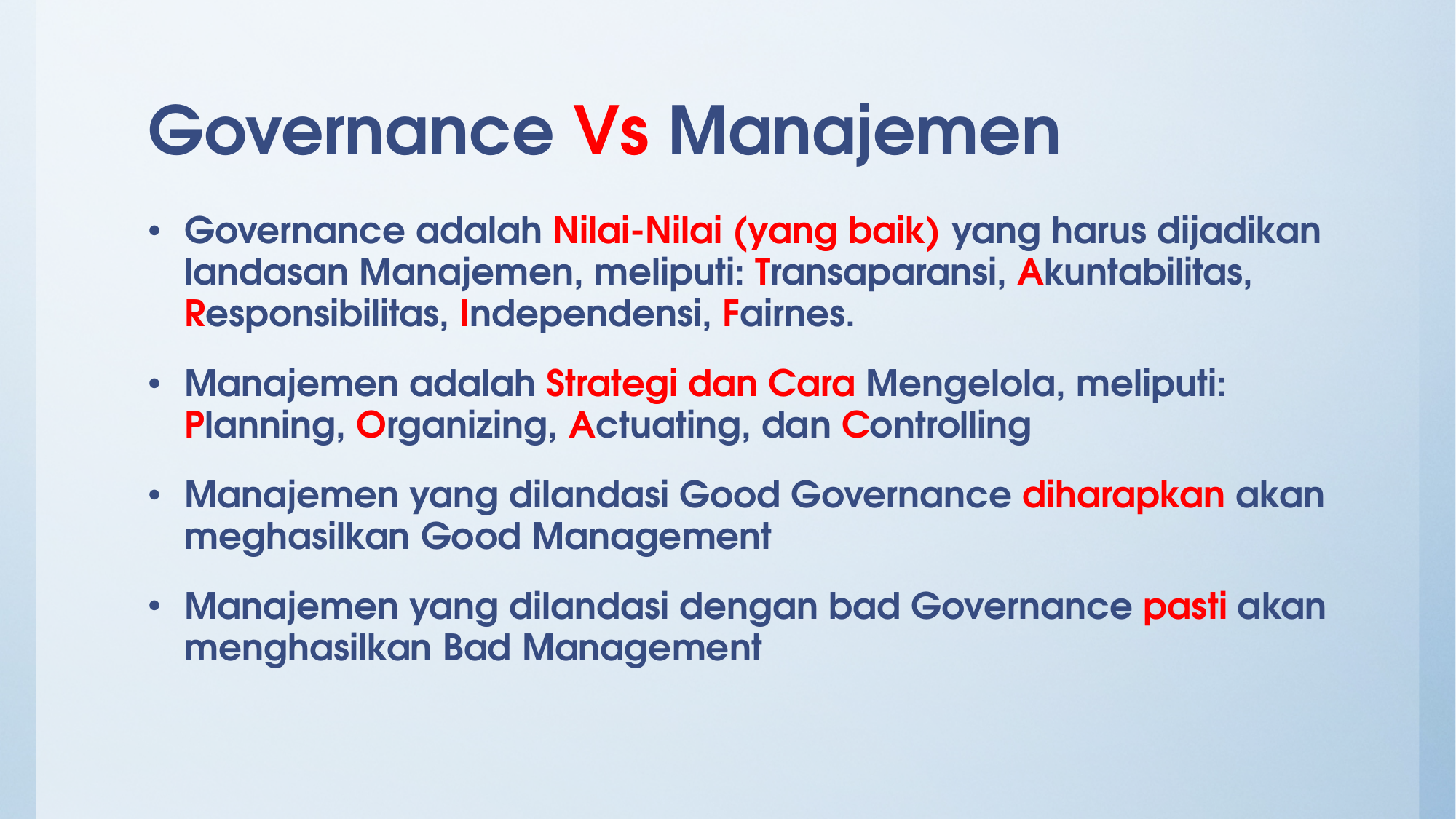

# Governance Vs Manajemen
Governance adalah Nilai-Nilai (yang baik) yang harus dijadikan landasan Manajemen, meliputi: Transaparansi, Akuntabilitas, Responsibilitas, Independensi, Fairnes.
Manajemen adalah Strategi dan Cara Mengelola, meliputi: Planning, Organizing, Actuating, dan Controlling
Manajemen yang dilandasi Good Governance diharapkan akan meghasilkan Good Management
Manajemen yang dilandasi dengan bad Governance pasti akan menghasilkan Bad Management